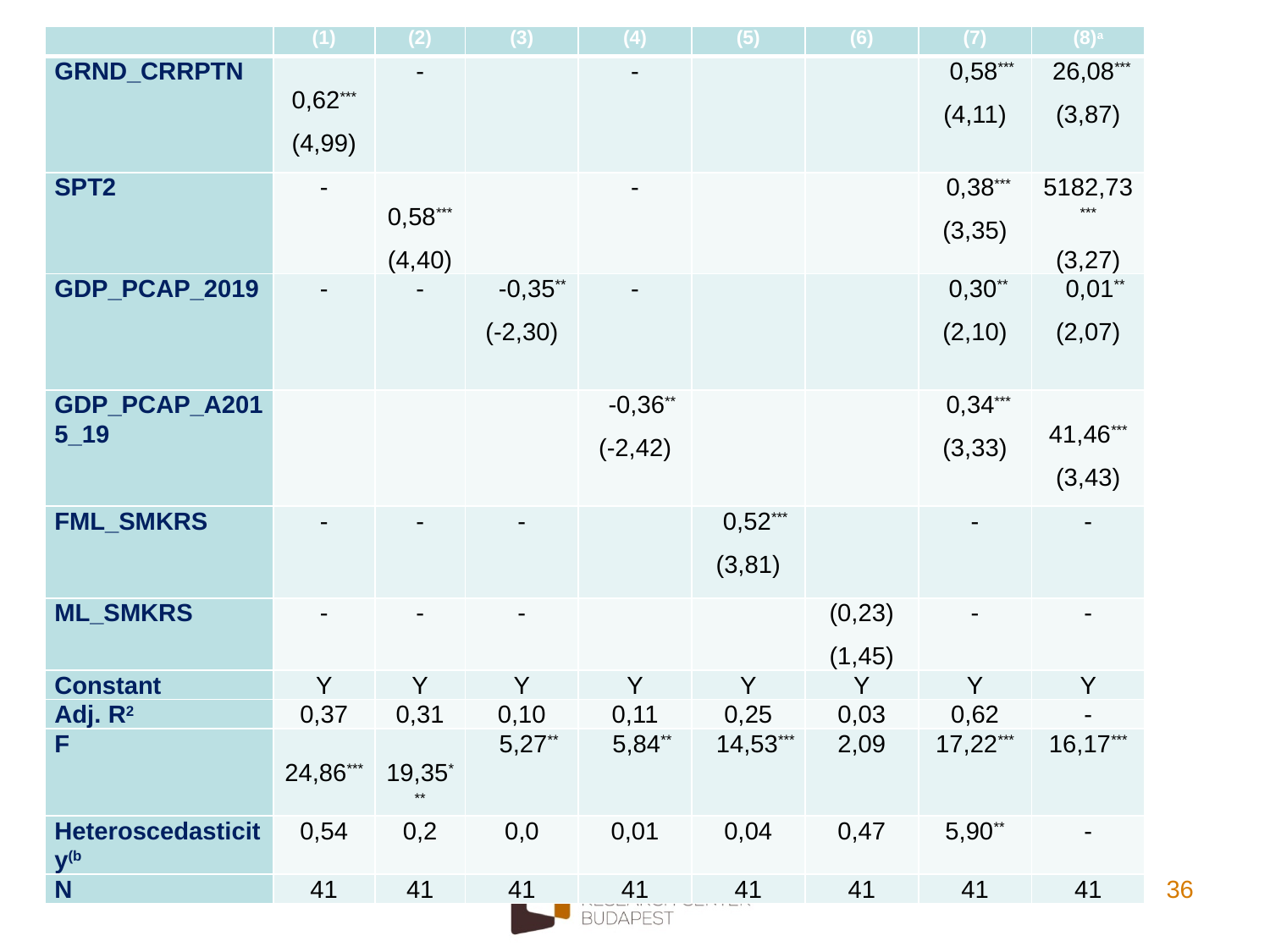

|  | (1) | (2) | (3) | (4) | (5) | (6) | (7) | (8)a |
| --- | --- | --- | --- | --- | --- | --- | --- | --- |
| GRND\_CRRPTN | 0,62\*\*\* (4,99) | - |  | - |  |  | 0,58\*\*\* (4,11) | 26,08\*\*\* (3,87) |
| SPT2 | - | 0,58\*\*\* (4,40) |  | - |  |  | 0,38\*\*\* (3,35) | 5182,73\*\*\* (3,27) |
| GDP\_PCAP\_2019 | - | - | -0,35\*\* (-2,30) | - |  |  | 0,30\*\* (2,10) | 0,01\*\* (2,07) |
| GDP\_PCAP\_A2015\_19 |  |  |  | -0,36\*\* (-2,42) |  |  | 0,34\*\*\* (3,33) | 41,46\*\*\* (3,43) |
| FML\_SMKRS | - | - | - |  | 0,52\*\*\* (3,81) |  | - | - |
| ML\_SMKRS | - | - | - |  |  | (0,23) (1,45) | - | - |
| Constant | Y | Y | Y | Y | Y | Y | Y | Y |
| Adj. R2 | 0,37 | 0,31 | 0,10 | 0,11 | 0,25 | 0,03 | 0,62 | - |
| F | 24,86\*\*\* | 19,35\*\*\* | 5,27\*\* | 5,84\*\* | 14,53\*\*\* | 2,09 | 17,22\*\*\* | 16,17\*\*\* |
| Heteroscedasticity(b | 0,54 | 0,2 | 0,0 | 0,01 | 0,04 | 0,47 | 5,90\*\* | - |
| N | 41 | 41 | 41 | 41 | 41 | 41 | 41 | 41 |
2021. 11. 06.
36